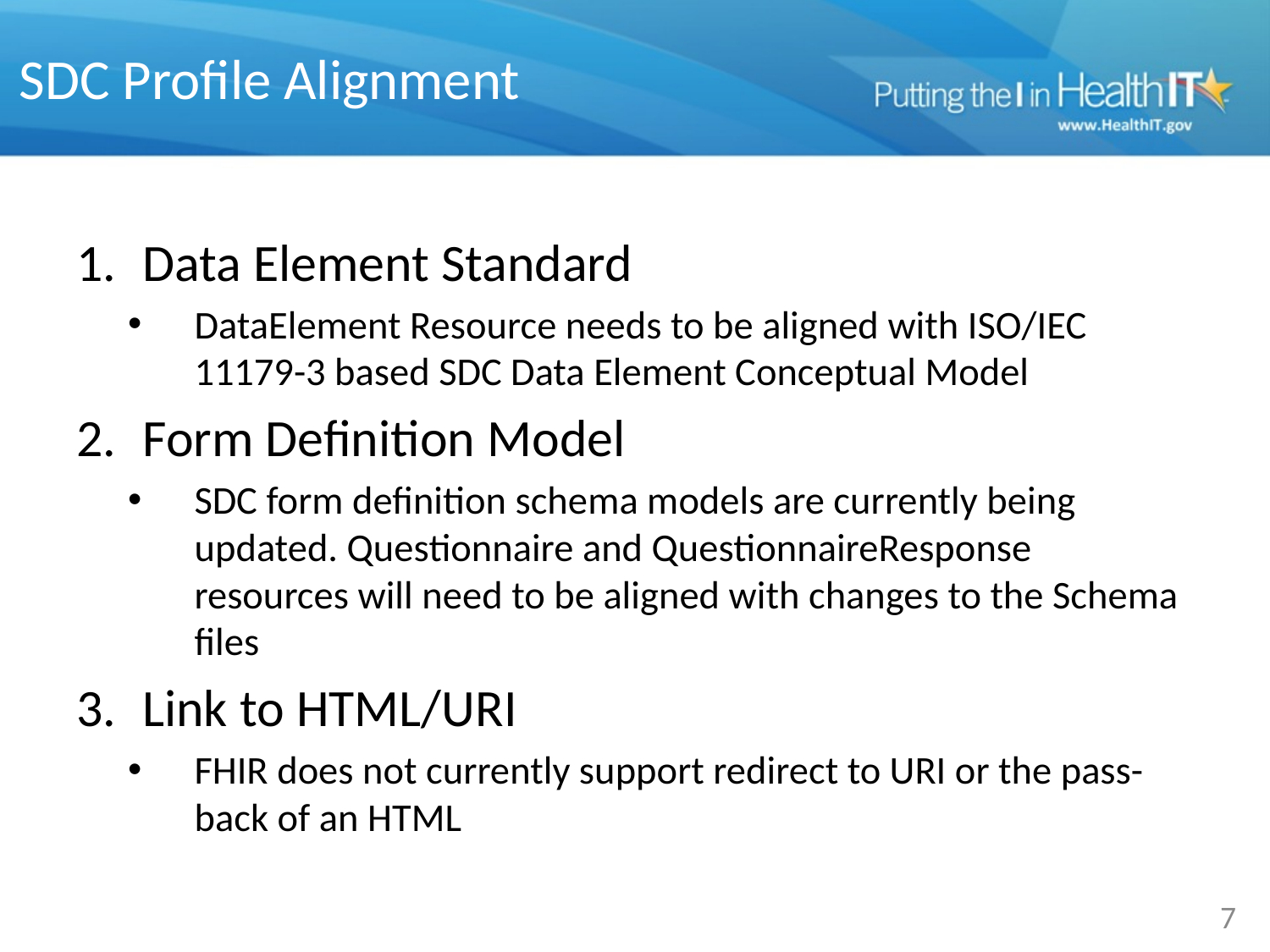

# SDC Profile Alignment
Data Element Standard
DataElement Resource needs to be aligned with ISO/IEC 11179-3 based SDC Data Element Conceptual Model
Form Definition Model
SDC form definition schema models are currently being updated. Questionnaire and QuestionnaireResponse resources will need to be aligned with changes to the Schema files
Link to HTML/URI
FHIR does not currently support redirect to URI or the pass-back of an HTML
7